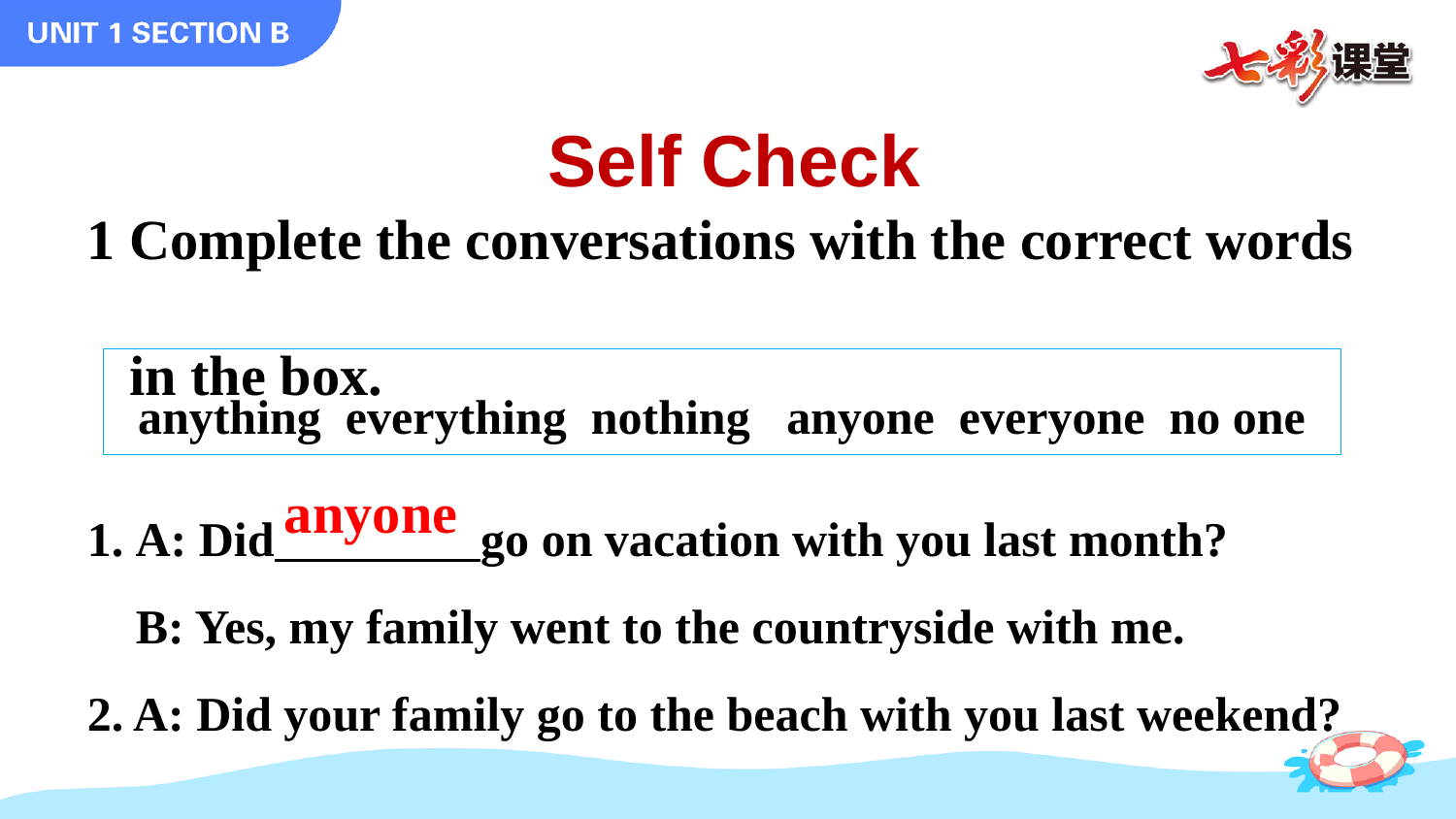

Self Check
1 Complete the conversations with the correct words
   in the box.
anything  everything  nothing   anyone  everyone  no one

 A: Did                 go on vacation with you last month?
    B: Yes, my family went to the countryside with me.
2. A: Did your family go to the beach with you last weekend?
anyone